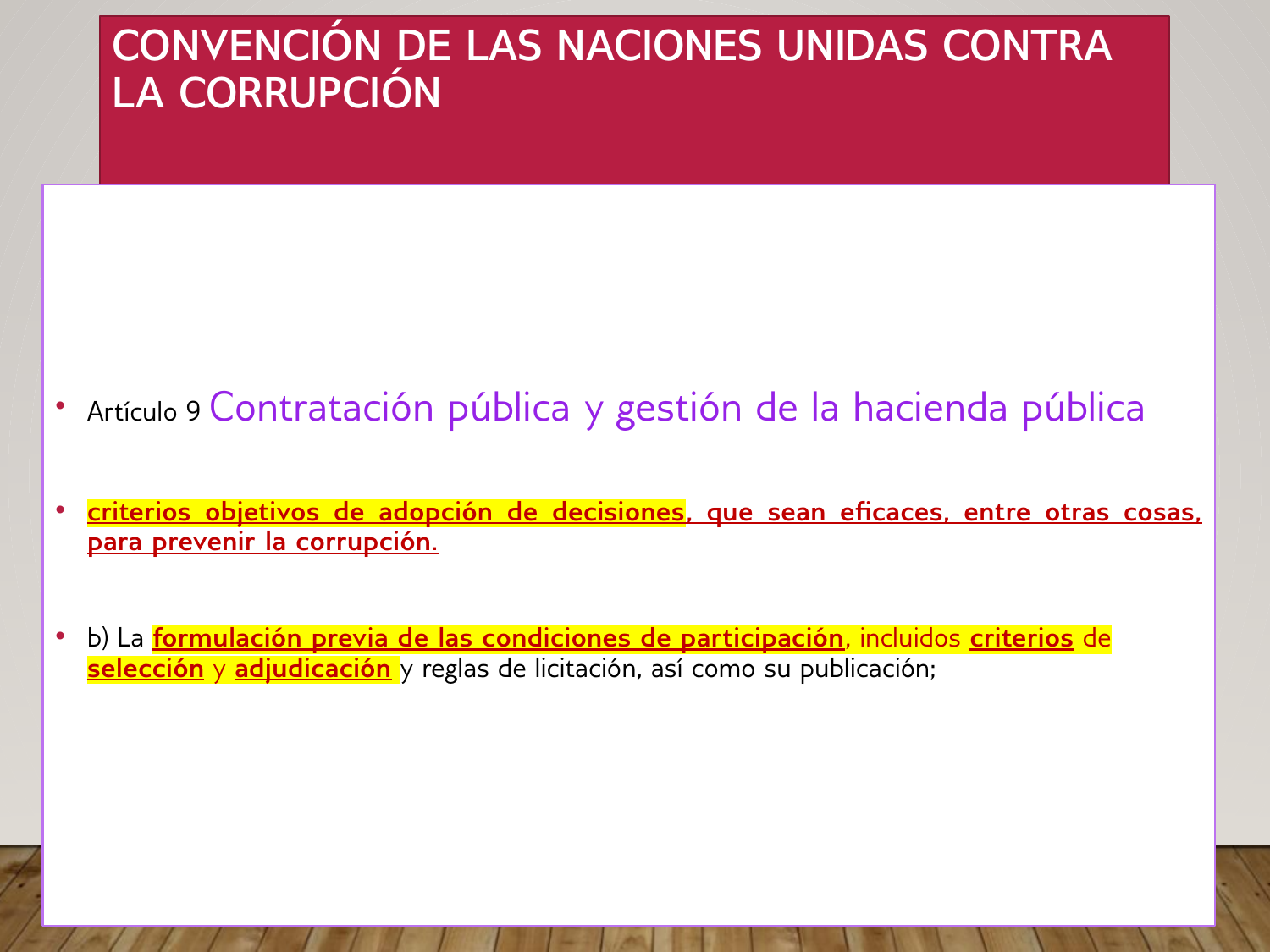

# CONVENCIÓN DE LAS Naciones Unidas contra la Corrupción
Artículo 9 Contratación pública y gestión de la hacienda pública

criterios objetivos de adopción de decisiones, que sean eficaces, entre otras cosas, para prevenir la corrupción.

b) La formulación previa de las condiciones de participación, incluidos criterios de selección y adjudicación y reglas de licitación, así como su publicación;